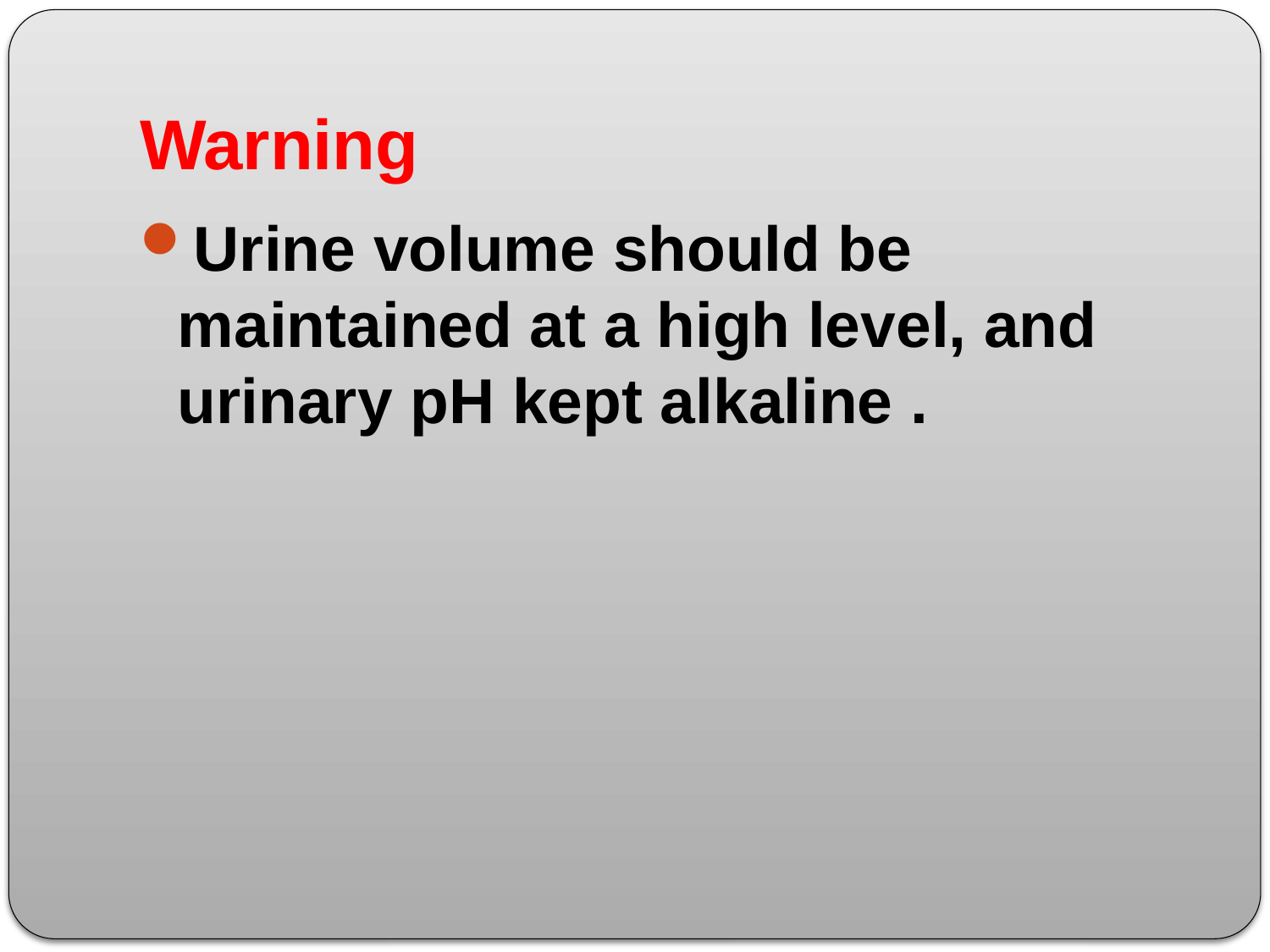

# Warning
Urine volume should be maintained at a high level, and urinary pH kept alkaline .